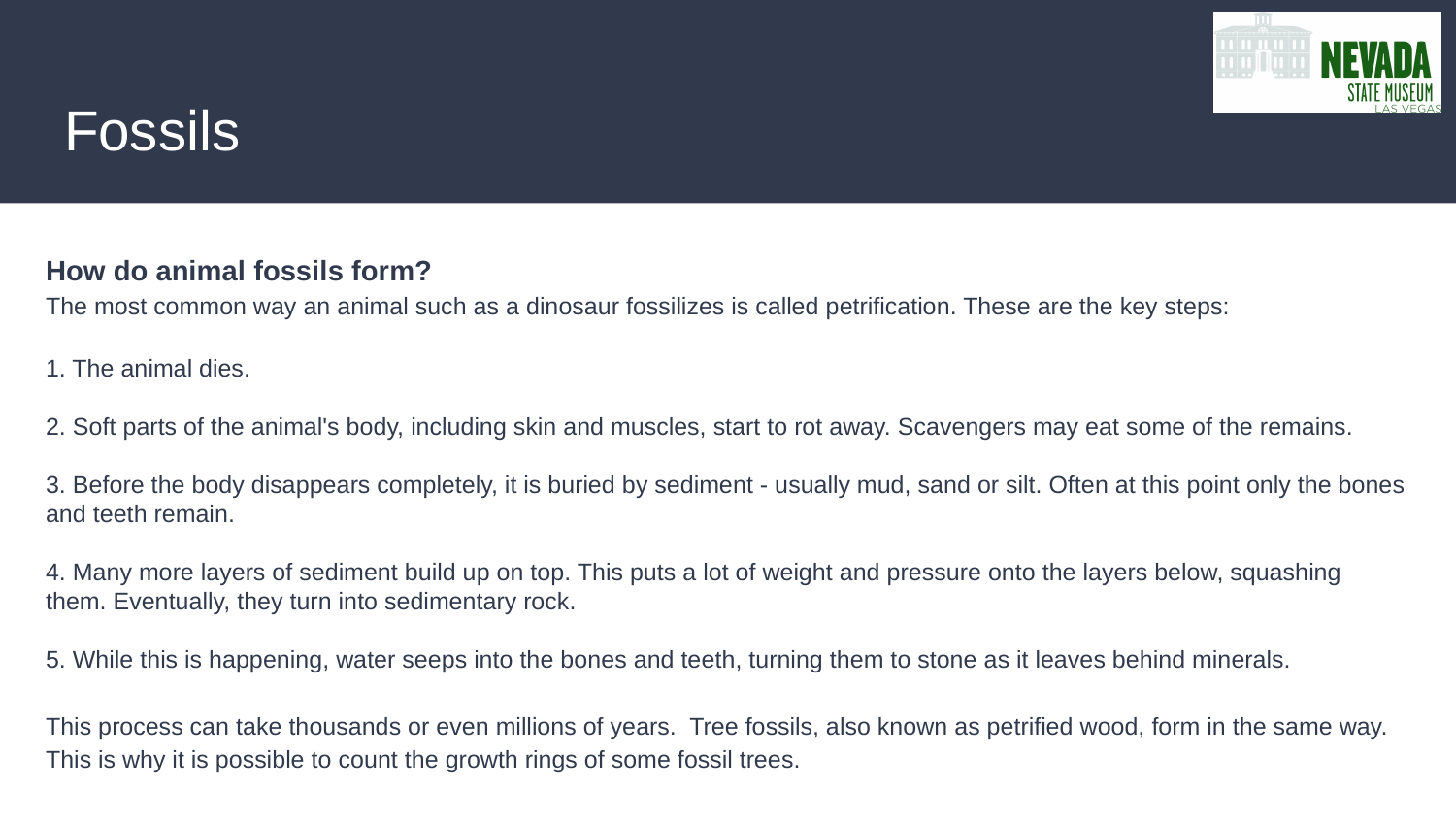

# Fossils
How do animal fossils form?
The most common way an animal such as a dinosaur fossilizes is called petrification. These are the key steps:

1. The animal dies.

2. Soft parts of the animal's body, including skin and muscles, start to rot away. Scavengers may eat some of the remains.

3. Before the body disappears completely, it is buried by sediment - usually mud, sand or silt. Often at this point only the bones and teeth remain.

4. Many more layers of sediment build up on top. This puts a lot of weight and pressure onto the layers below, squashing them. Eventually, they turn into sedimentary rock.

5. While this is happening, water seeps into the bones and teeth, turning them to stone as it leaves behind minerals.

This process can take thousands or even millions of years.  Tree fossils, also known as petrified wood, form in the same way. This is why it is possible to count the growth rings of some fossil trees.